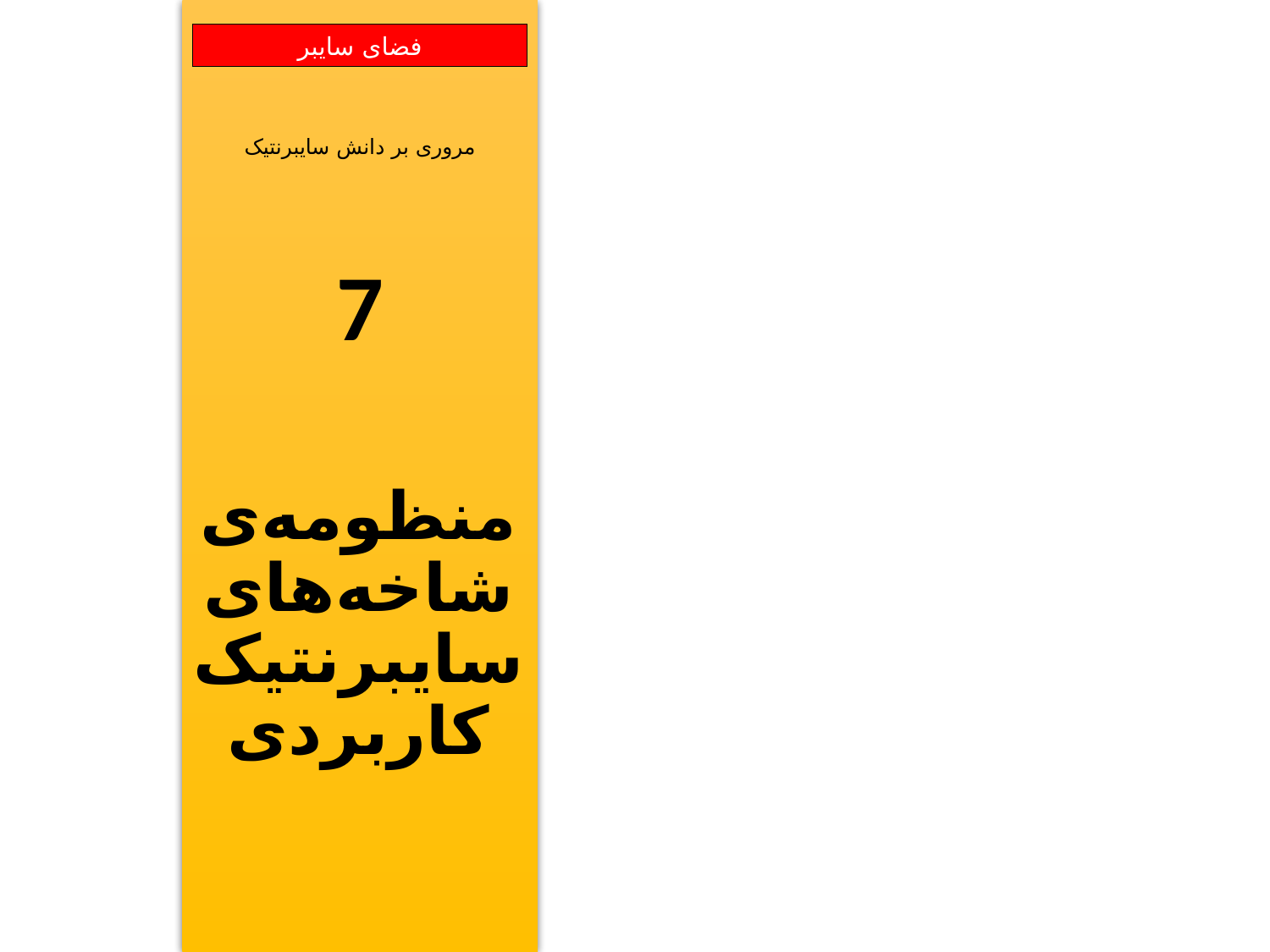

مروری بر دانش سایبرنتیک
7
منظومه‌ی
شاخه‌های
سایبرنتیک
کاربردی